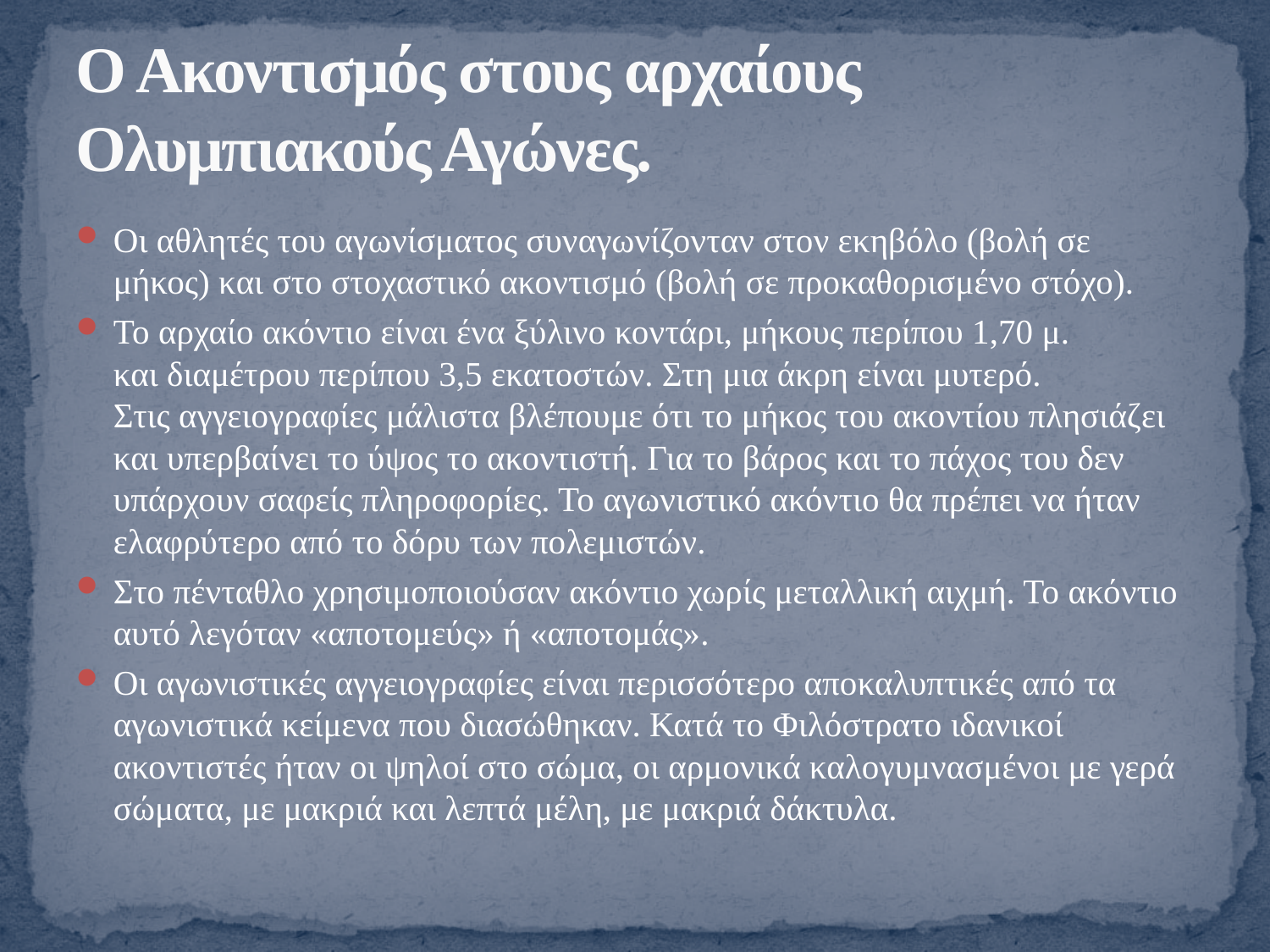

# Ο Ακοντισμός στους αρχαίους Ολυμπιακούς Αγώνες.
Οι αθλητές του αγωνίσματος συναγωνίζονταν στον εκηβόλο (βολή σε μήκος) και στο στοχαστικό ακοντισμό (βολή σε προκαθορισμένο στόχο).
Το αρχαίο ακόντιο είναι ένα ξύλινο κοντάρι, μήκους περίπου 1,70 μ. και διαμέτρου περίπου 3,5 εκατοστών. Στη μια άκρη είναι μυτερό. Στις αγγειογραφίες μάλιστα βλέπουμε ότι το μήκος του ακοντίου πλησιάζει και υπερβαίνει το ύψος το ακοντιστή. Για το βάρος και το πάχος του δεν υπάρχουν σαφείς πληροφορίες. Το αγωνιστικό ακόντιο θα πρέπει να ήταν ελαφρύτερο από το δόρυ των πολεμιστών.
Στο πένταθλο χρησιμοποιούσαν ακόντιο χωρίς μεταλλική αιχμή. Το ακόντιο αυτό λεγόταν «αποτομεύς» ή «αποτομάς».
Οι αγωνιστικές αγγειογραφίες είναι περισσότερο αποκαλυπτικές από τα αγωνιστικά κείμενα που διασώθηκαν. Κατά το Φιλόστρατο ιδανικοί ακοντιστές ήταν οι ψηλοί στο σώμα, οι αρμονικά καλογυμνασμένοι με γερά σώματα, με μακριά και λεπτά μέλη, με μακριά δάκτυλα.